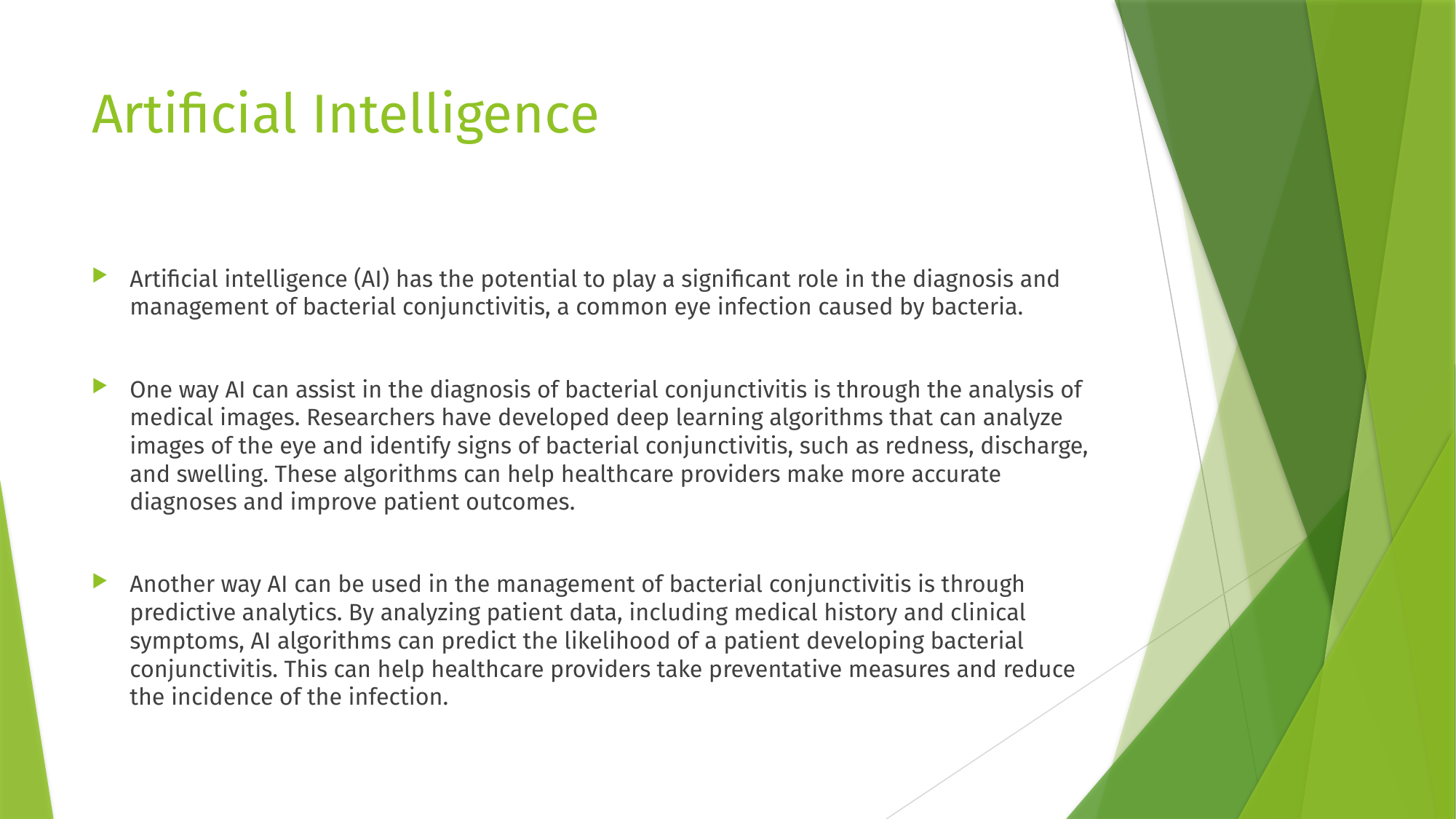

# Artificial Intelligence
Artificial intelligence (AI) has the potential to play a significant role in the diagnosis and management of bacterial conjunctivitis, a common eye infection caused by bacteria.

One way AI can assist in the diagnosis of bacterial conjunctivitis is through the analysis of medical images. Researchers have developed deep learning algorithms that can analyze images of the eye and identify signs of bacterial conjunctivitis, such as redness, discharge, and swelling. These algorithms can help healthcare providers make more accurate diagnoses and improve patient outcomes.

Another way AI can be used in the management of bacterial conjunctivitis is through predictive analytics. By analyzing patient data, including medical history and clinical symptoms, AI algorithms can predict the likelihood of a patient developing bacterial conjunctivitis. This can help healthcare providers take preventative measures and reduce the incidence of the infection.